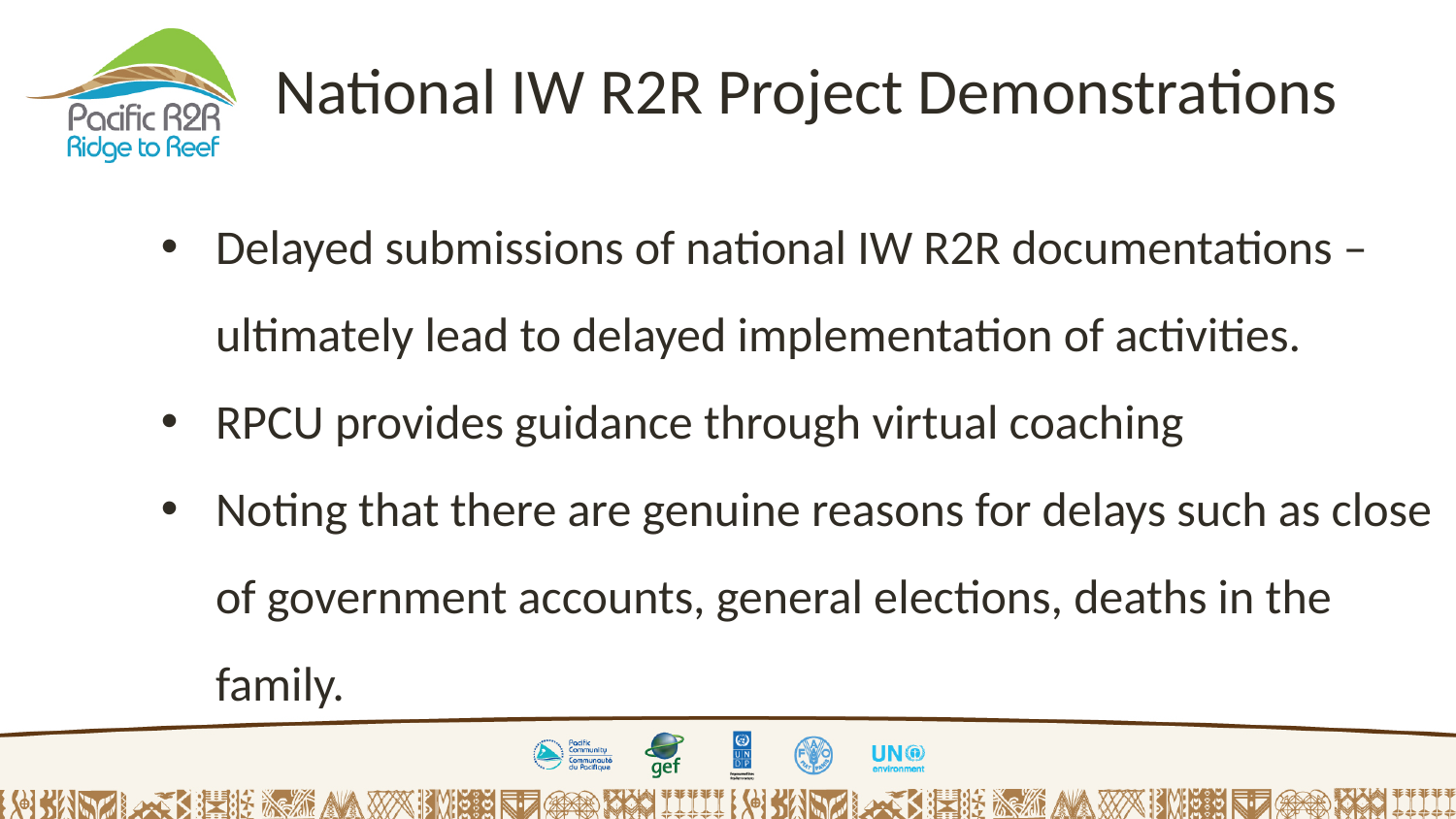

National IW R2R Project Demonstrations
Delayed submissions of national IW R2R documentations – ultimately lead to delayed implementation of activities.
RPCU provides guidance through virtual coaching
Noting that there are genuine reasons for delays such as close of government accounts, general elections, deaths in the family.